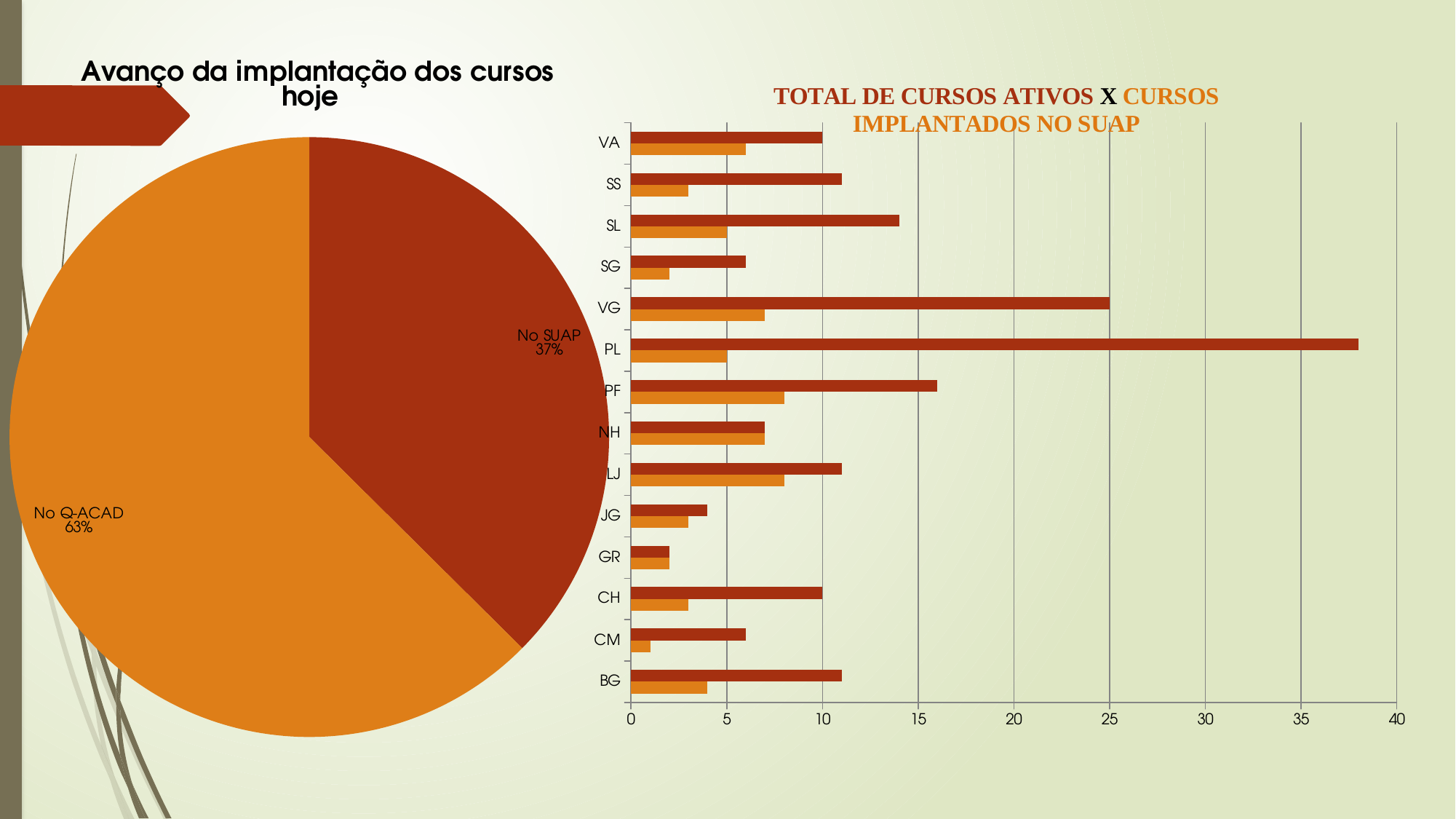

### Chart: Avanço da implantação dos cursos hoje

| Category |  |
|---|---|

### Chart

| Category |  |  |
|---|---|---|
| BG | 11.0 | 4.0 |
| CM | 6.0 | 1.0 |
| CH | 10.0 | 3.0 |
| GR | 2.0 | 2.0 |
| JG | 4.0 | 3.0 |
| LJ | 11.0 | 8.0 |
| NH | 7.0 | 7.0 |
| PF | 16.0 | 8.0 |
| PL | 38.0 | 5.0 |
| VG | 25.0 | 7.0 |
| SG | 6.0 | 2.0 |
| SL | 14.0 | 5.0 |
| SS | 11.0 | 3.0 |
| VA | 10.0 | 6.0 |